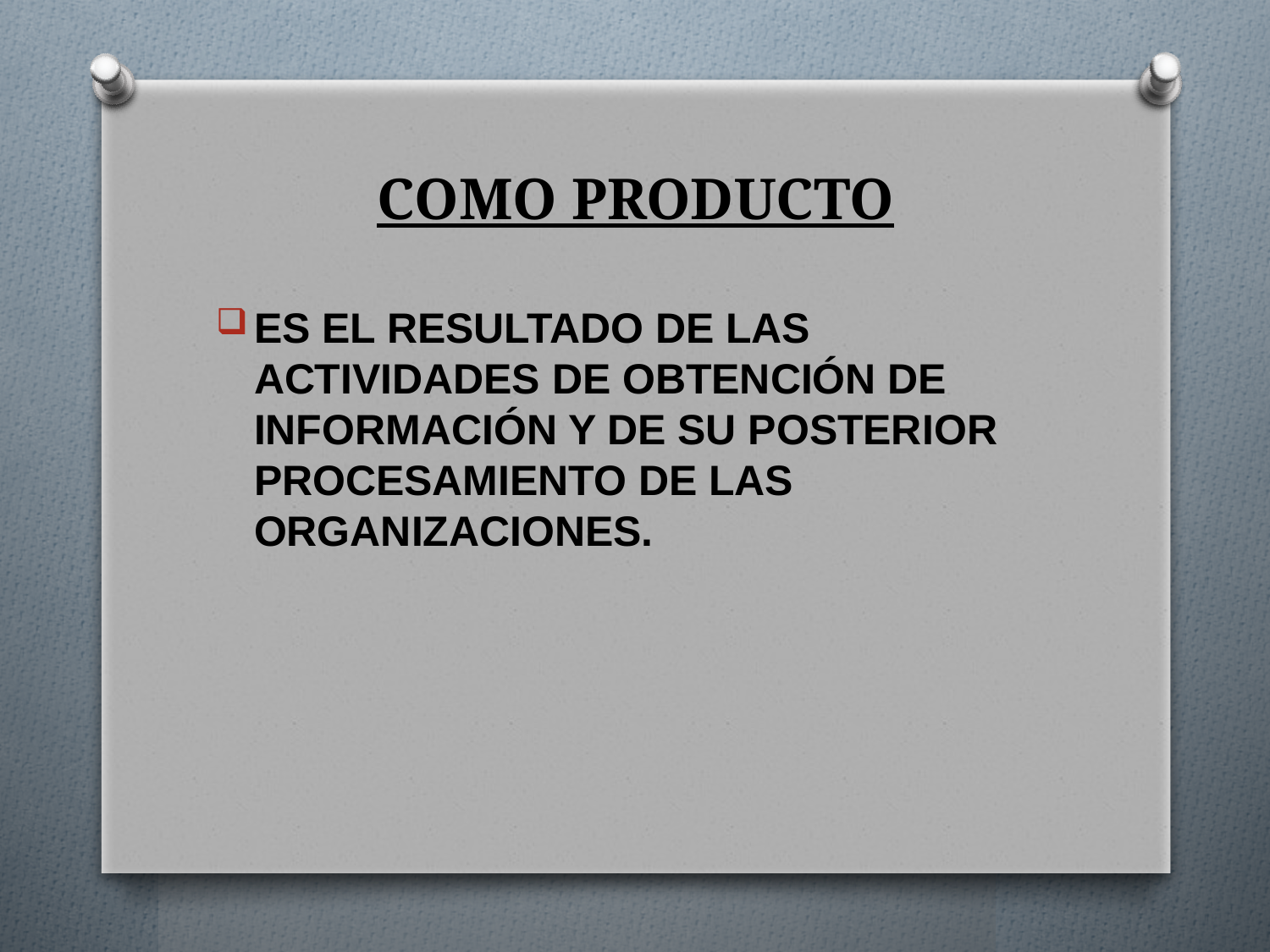

# COMO PRODUCTO
ES EL RESULTADO DE LAS ACTIVIDADES DE OBTENCIÓN DE INFORMACIÓN Y DE SU POSTERIOR PROCESAMIENTO DE LAS ORGANIZACIONES.